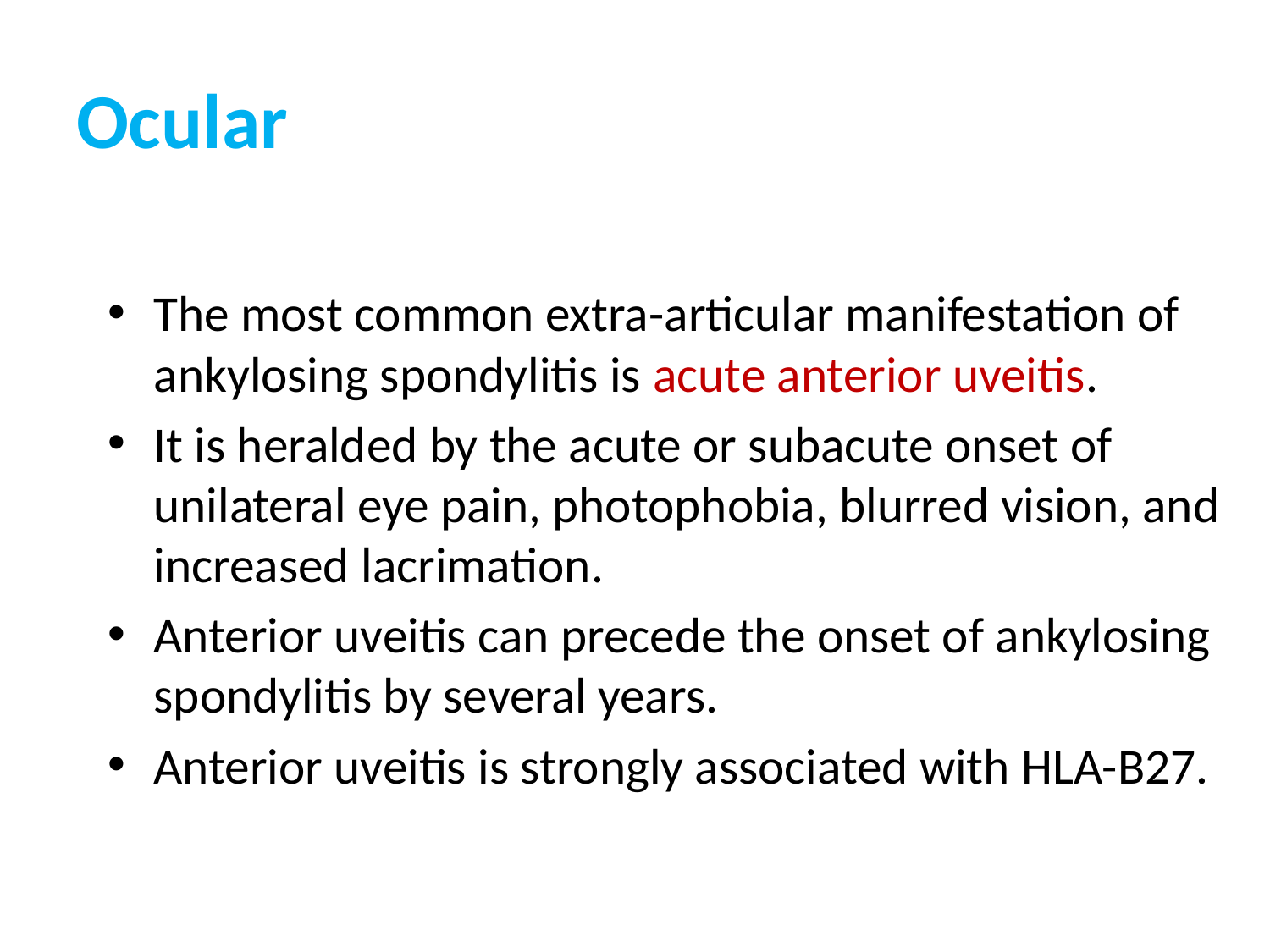

# Ocular
The most common extra-articular manifestation of ankylosing spondylitis is acute anterior uveitis.
It is heralded by the acute or subacute onset of unilateral eye pain, photophobia, blurred vision, and increased lacrimation.
Anterior uveitis can precede the onset of ankylosing spondylitis by several years.
Anterior uveitis is strongly associated with HLA-B27.